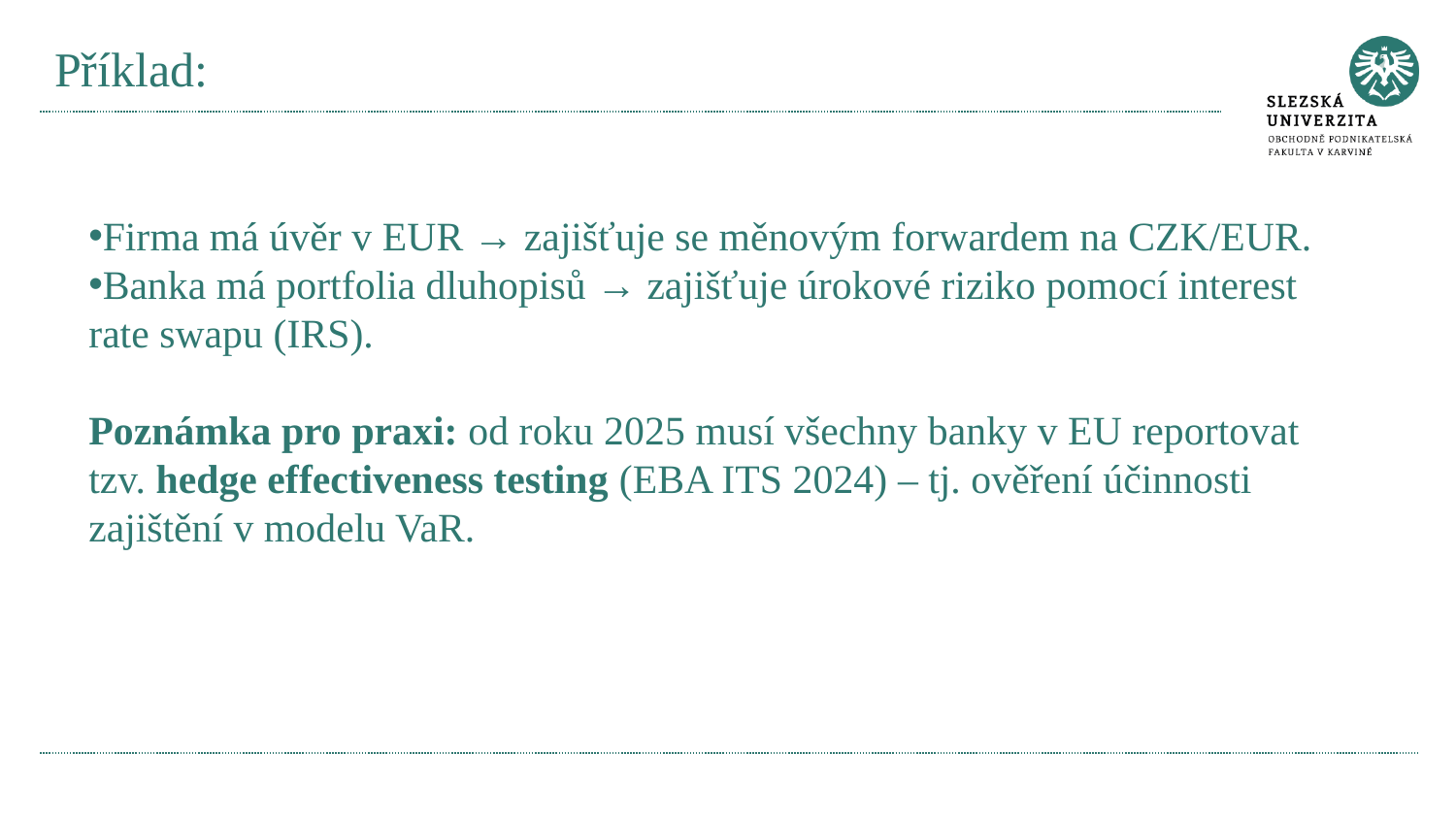

# Příklad:
Firma má úvěr v EUR → zajišťuje se měnovým forwardem na CZK/EUR.
Banka má portfolia dluhopisů → zajišťuje úrokové riziko pomocí interest rate swapu (IRS).

Poznámka pro praxi: od roku 2025 musí všechny banky v EU reportovat tzv. hedge effectiveness testing (EBA ITS 2024) – tj. ověření účinnosti zajištění v modelu VaR.